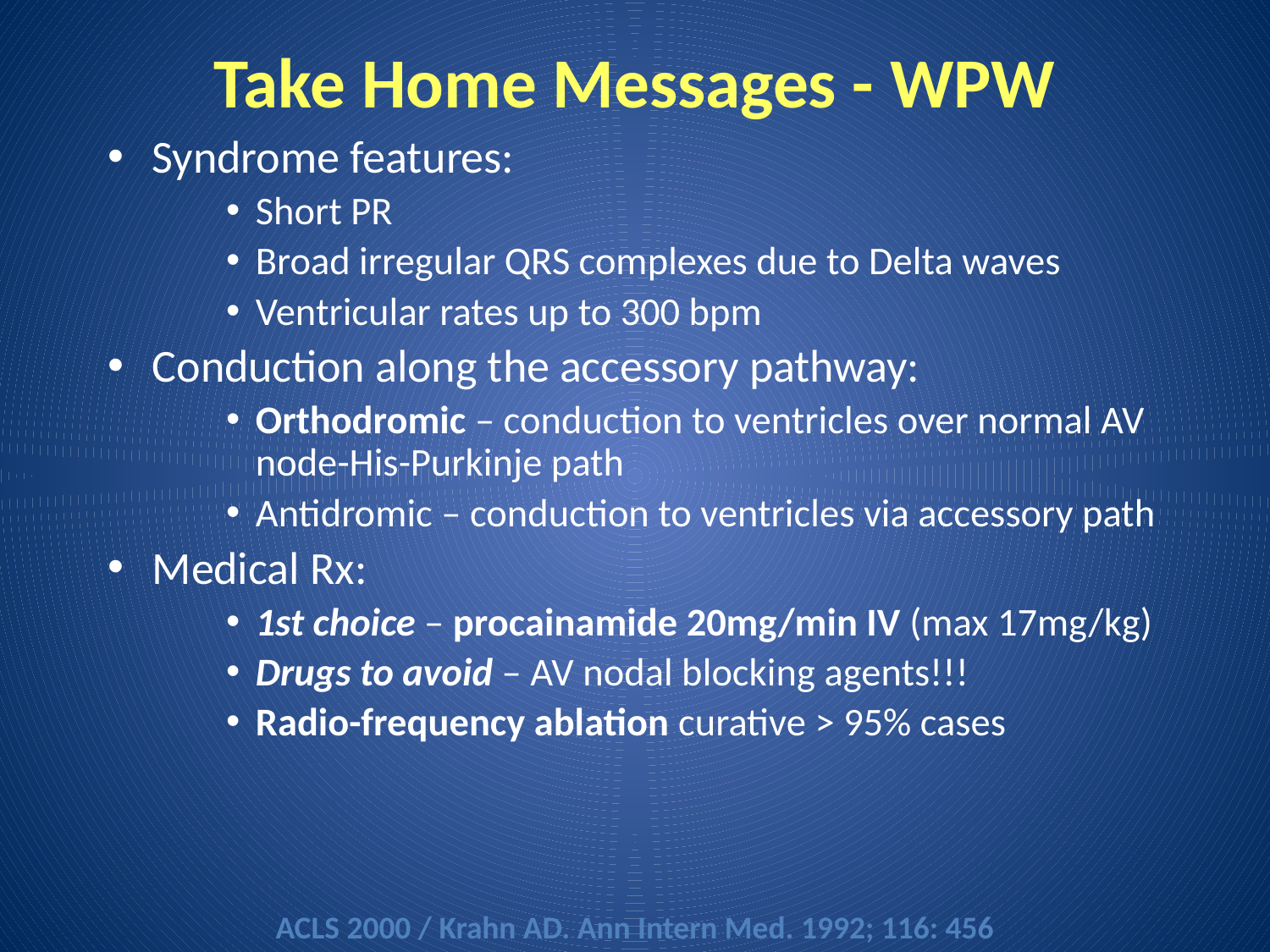

# Take Home Messages - WPW
Syndrome features:
Short PR
Broad irregular QRS complexes due to Delta waves
Ventricular rates up to 300 bpm
Conduction along the accessory pathway:
Orthodromic – conduction to ventricles over normal AV node-His-Purkinje path
Antidromic – conduction to ventricles via accessory path
Medical Rx:
1st choice – procainamide 20mg/min IV (max 17mg/kg)
Drugs to avoid – AV nodal blocking agents!!!
Radio-frequency ablation curative > 95% cases
ACLS 2000 / Krahn AD. Ann Intern Med. 1992; 116: 456